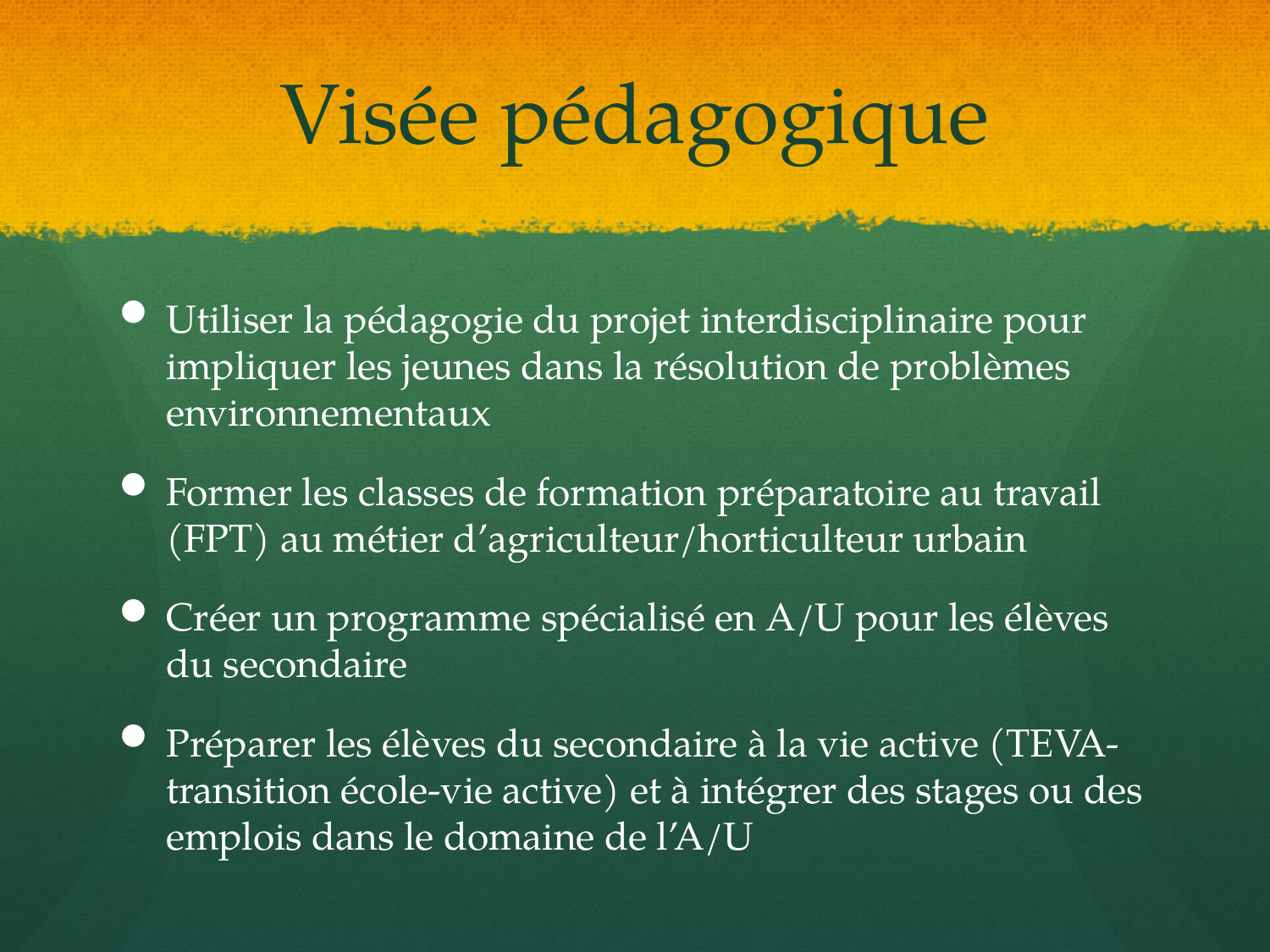

# Visée pédagogique
Utiliser la pédagogie du projet interdisciplinaire pour impliquer les jeunes dans la résolution de problèmes environnementaux
Former les classes de formation préparatoire au travail (FPT) au métier d’agriculteur/horticulteur urbain
Créer un programme spécialisé en A/U pour les élèves du secondaire
Préparer les élèves du secondaire à la vie active (TEVA-transition école-vie active) et à intégrer des stages ou des emplois dans le domaine de l’A/U